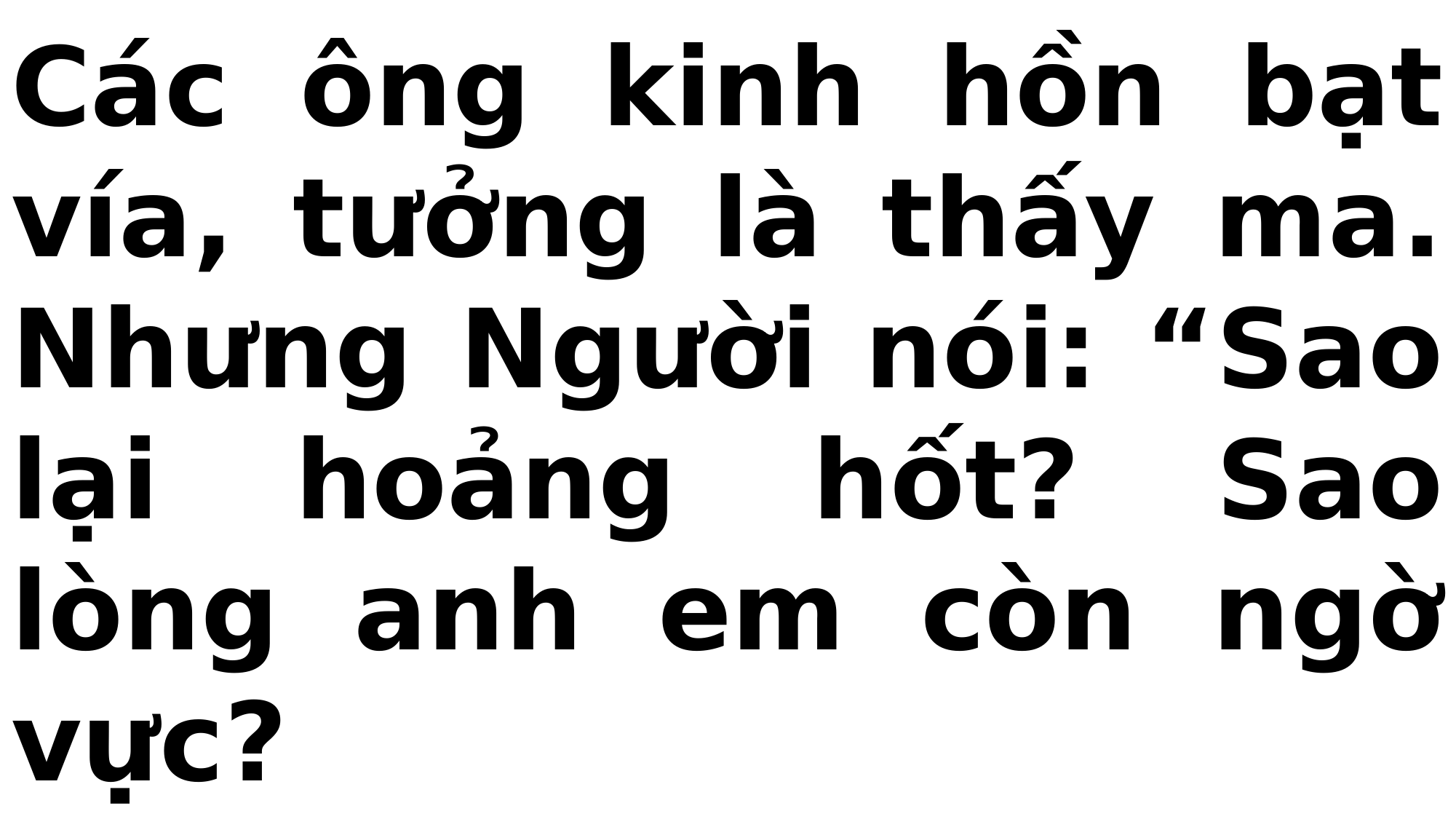

# Các ông kinh hồn bạt vía, tưởng là thấy ma. Nhưng Người nói: “Sao lại hoảng hốt? Sao lòng anh em còn ngờ vực?